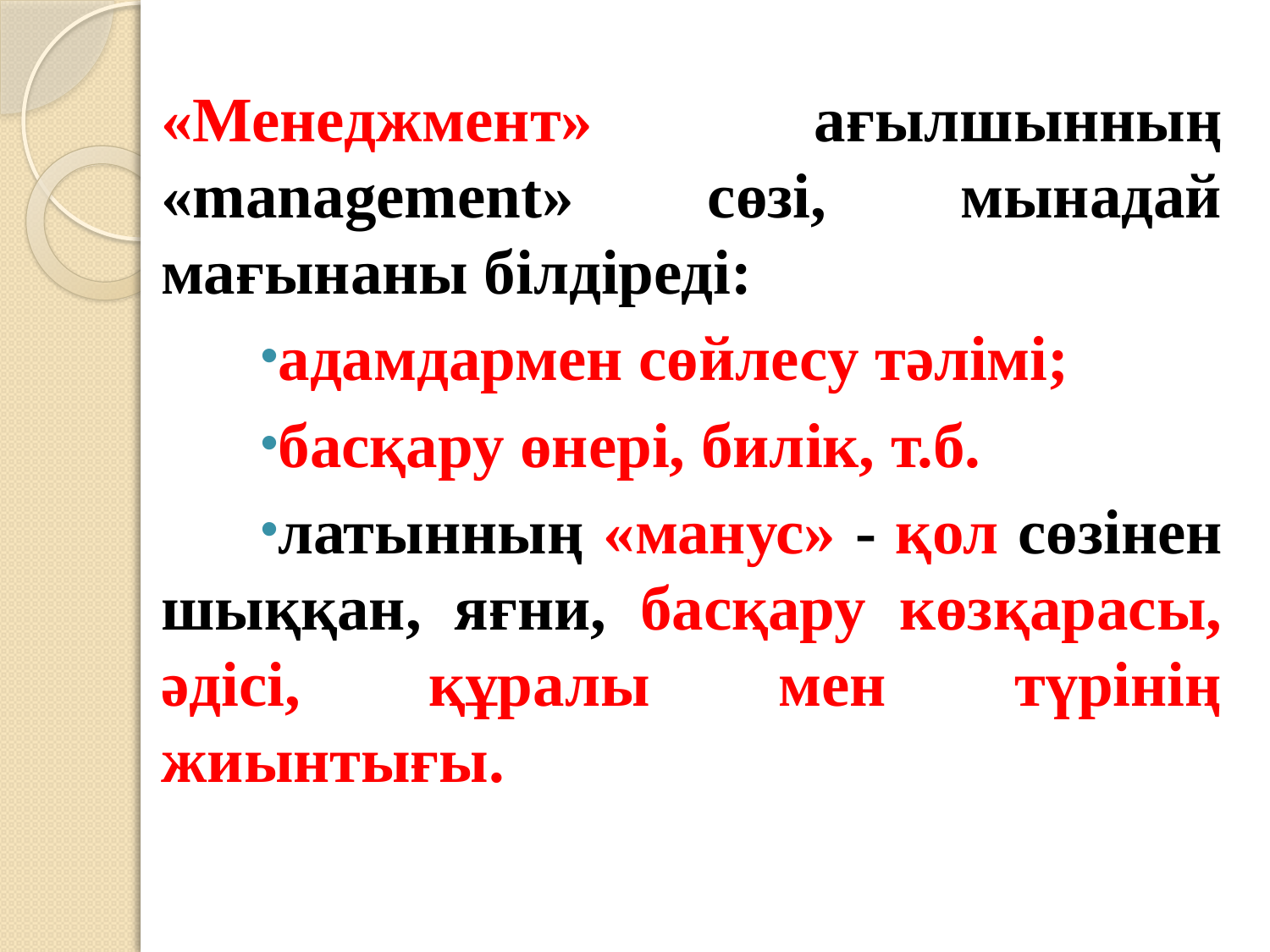

«Менеджмент» ағылшынның «management» сөзі, мынадай мағынаны білдіреді:
адамдармен сөйлесу тәлімі;
басқару өнері, билік, т.б.
латынның «манус» - қол сөзінен шыққан, яғни, басқару көзқарасы, әдісі, құралы мен түрінің жиынтығы.